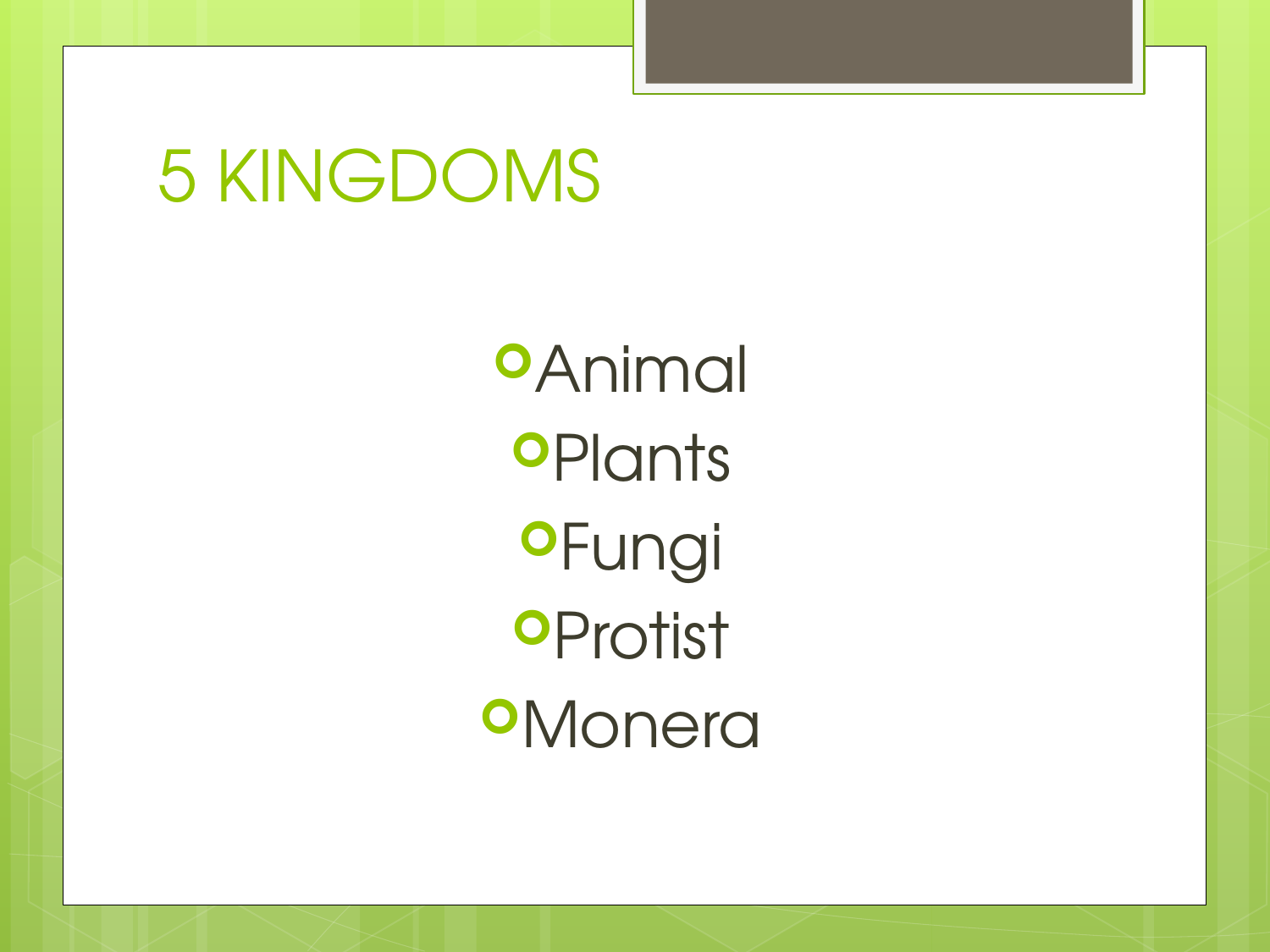

# 5 KINGDOMS
Animal
Plants
Fungi
Protist
Monera